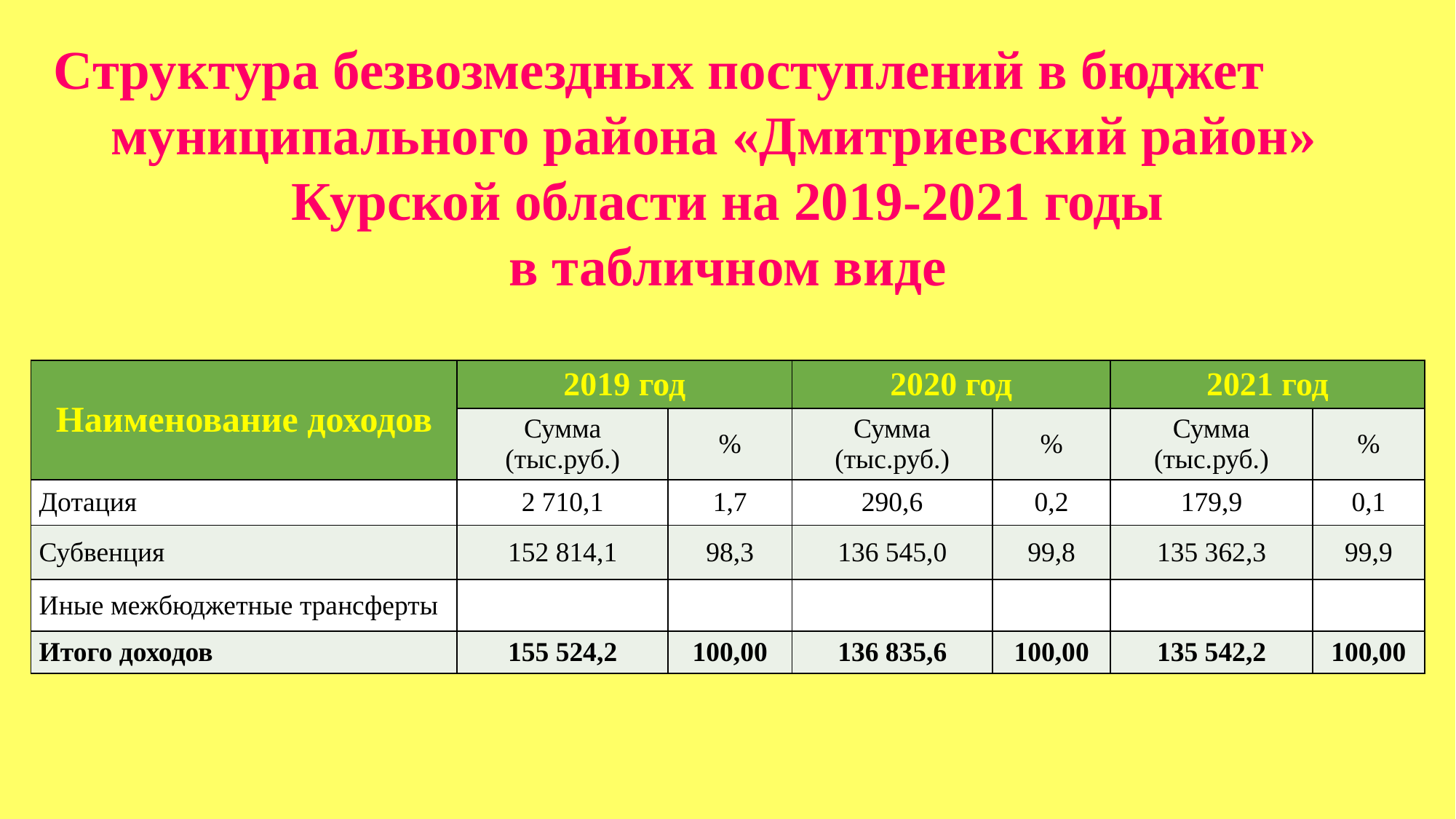

# Структура безвозмездных поступлений в бюджет           муниципального района «Дмитриевский район»   Курской области на 2019-2021 годы в табличном виде
| Наименование доходов | 2019 год |  | 2020 год |  | 2021 год |  |
| --- | --- | --- | --- | --- | --- | --- |
|  | Сумма (тыс.руб.) | % | Сумма (тыс.руб.) | % | Сумма (тыс.руб.) | % |
| Дотация | 2 710,1 | 1,7 | 290,6 | 0,2 | 179,9 | 0,1 |
| Субвенция | 152 814,1 | 98,3 | 136 545,0 | 99,8 | 135 362,3 | 99,9 |
| Иные межбюджетные трансферты |  |  |  |  |  |  |
| Итого доходов | 155 524,2 | 100,00 | 136 835,6 | 100,00 | 135 542,2 | 100,00 |